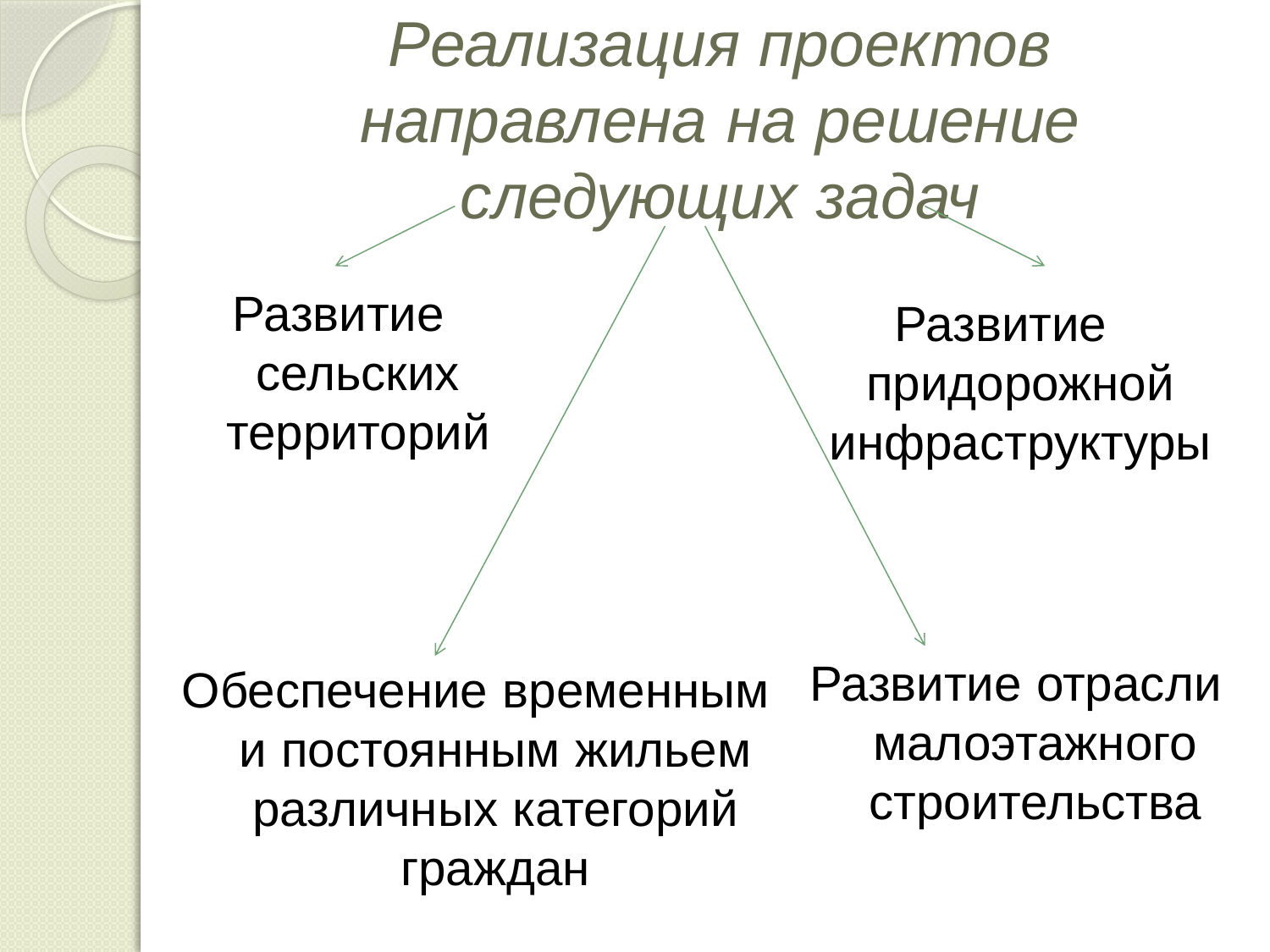

# Реализация проектов направлена на решение следующих задач
Развитие сельских территорий
Развитие придорожной инфраструктуры
Развитие отрасли малоэтажного строительства
Обеспечение временным и постоянным жильем различных категорий граждан